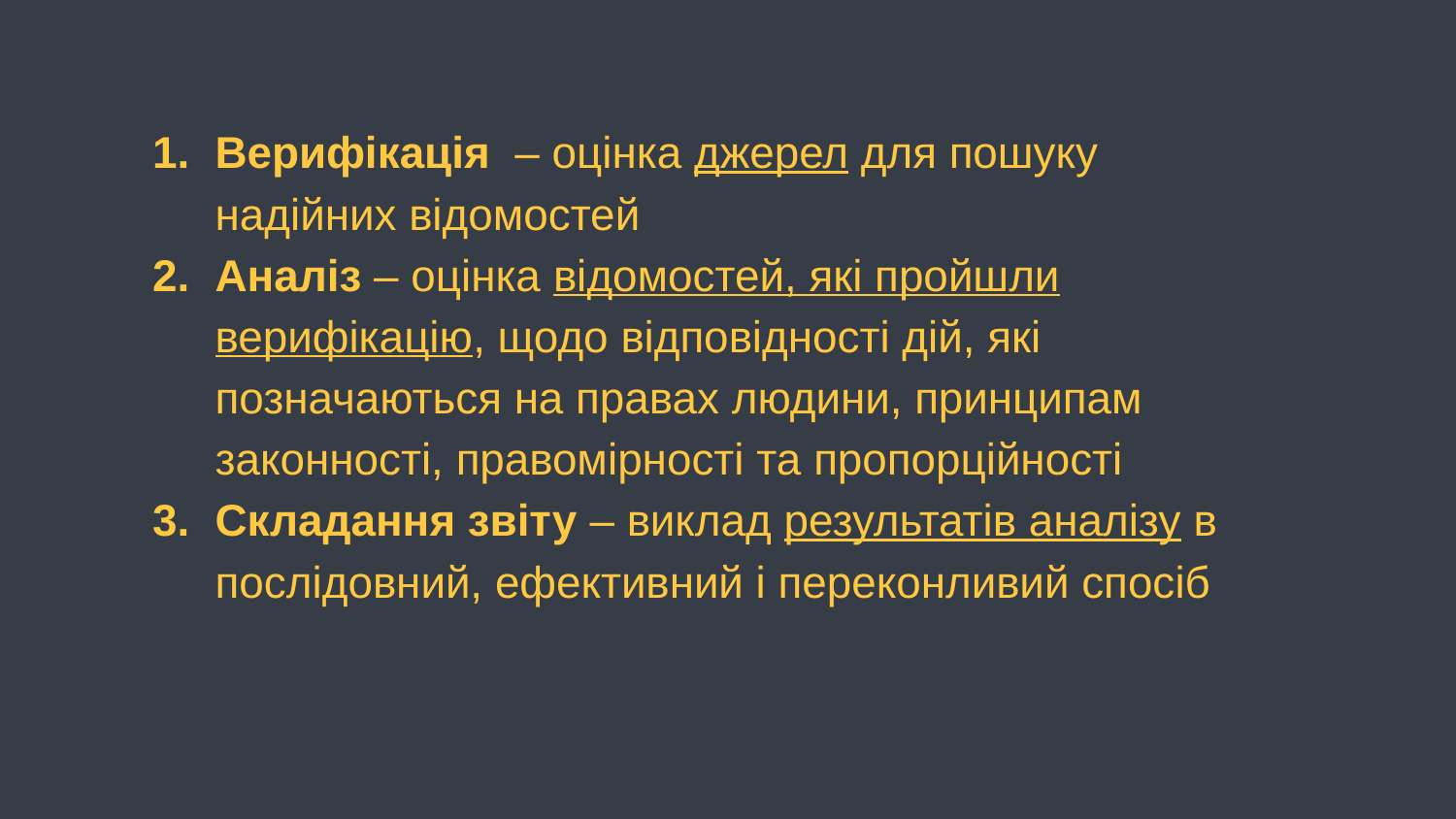

Верифікація  – оцінка джерел для пошуку надійних відомостей
Аналіз – оцінка відомостей, які пройшли верифікацію, щодо відповідності дій, які позначаються на правах людини, принципам законності, правомірності та пропорційності
Складання звіту – виклад результатів аналізу в послідовний, ефективний і переконливий спосіб